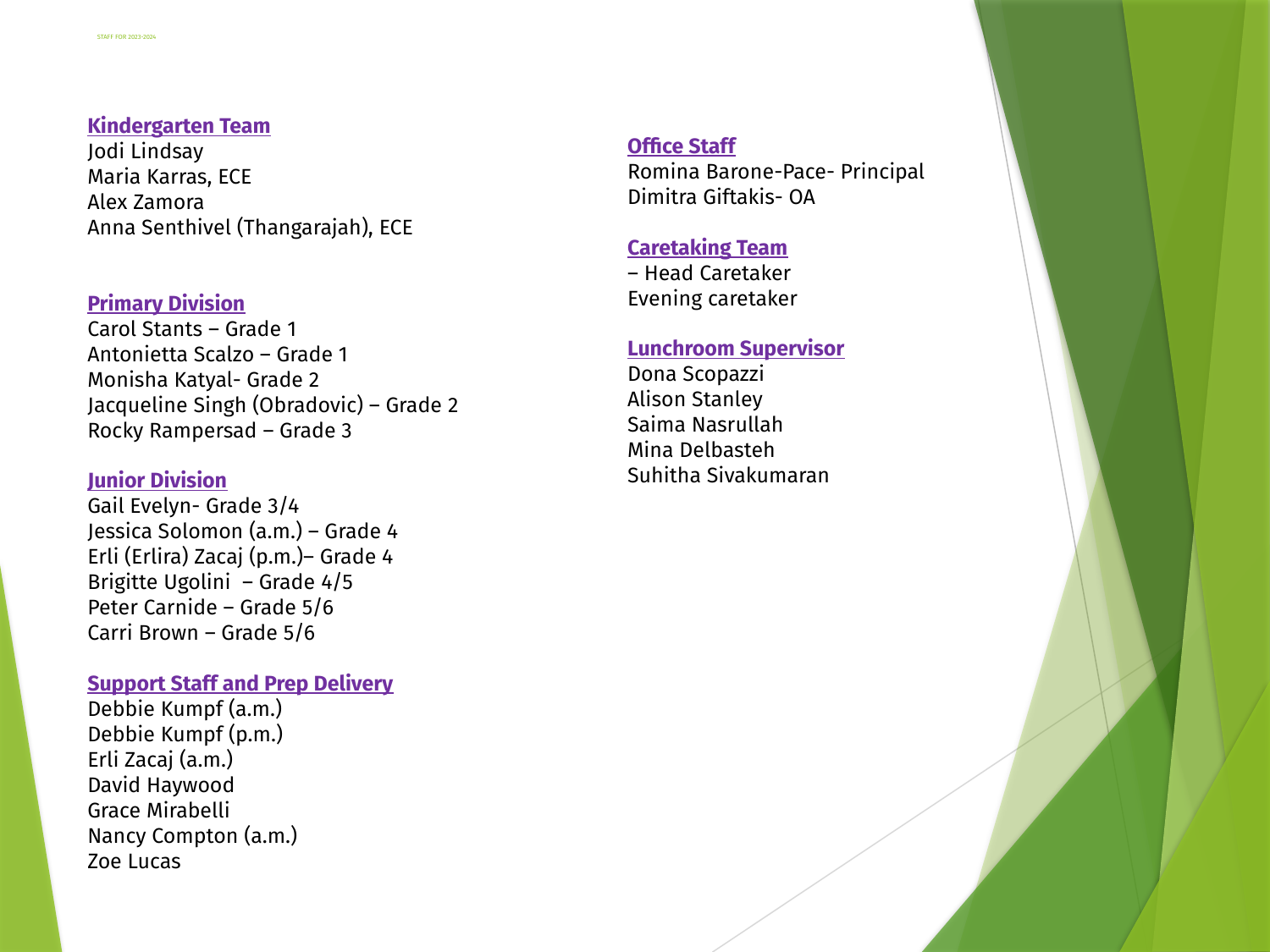

# STAFF FOR 2023-2024
Kindergarten Team
Jodi Lindsay
Maria Karras, ECE
Alex Zamora
Anna Senthivel (Thangarajah), ECE
Primary Division
Carol Stants – Grade 1
Antonietta Scalzo – Grade 1
Monisha Katyal- Grade 2
Jacqueline Singh (Obradovic) – Grade 2
Rocky Rampersad – Grade 3
Junior Division
Gail Evelyn- Grade 3/4
Jessica Solomon (a.m.) – Grade 4
Erli (Erlira) Zacaj (p.m.)– Grade 4
Brigitte Ugolini  – Grade 4/5
Peter Carnide – Grade 5/6
Carri Brown – Grade 5/6
Support Staff and Prep Delivery
Debbie Kumpf (a.m.)
Debbie Kumpf (p.m.)
Erli Zacaj (a.m.)
David Haywood
Grace Mirabelli
Nancy Compton (a.m.)
Zoe Lucas
Office Staff
Romina Barone-Pace- Principal
Dimitra Giftakis- OA

Caretaking Team
– Head Caretaker
Evening caretaker

Lunchroom Supervisor
Dona Scopazzi
Alison Stanley
Saima Nasrullah
Mina Delbasteh
Suhitha Sivakumaran